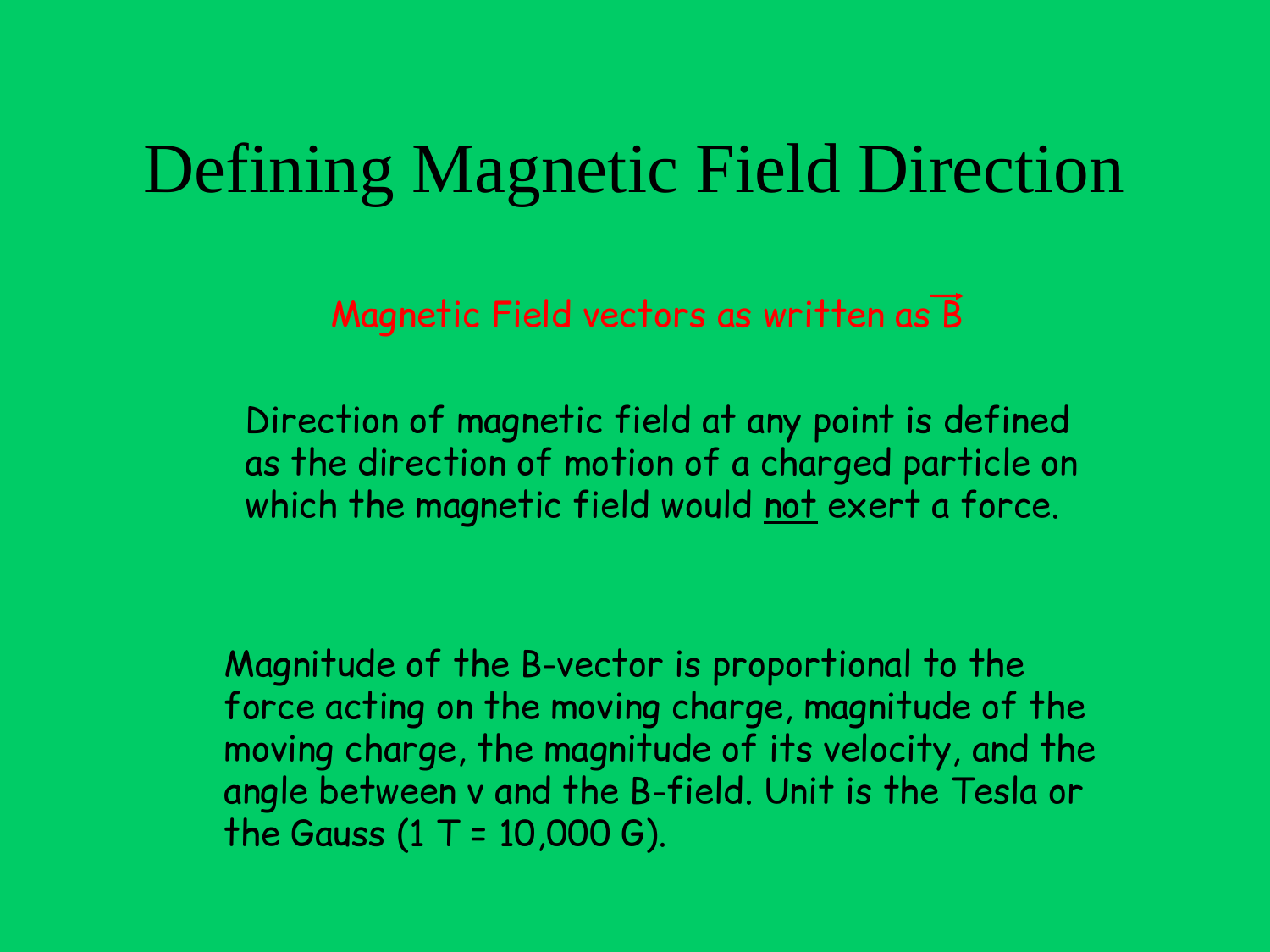

# Defining Magnetic Field Direction
Magnetic Field vectors as written as B

Direction of magnetic field at any point is defined as the direction of motion of a charged particle on which the magnetic field would not exert a force.
Magnitude of the B-vector is proportional to the force acting on the moving charge, magnitude of the moving charge, the magnitude of its velocity, and the angle between v and the B-field. Unit is the Tesla or the Gauss (1 T = 10,000 G).